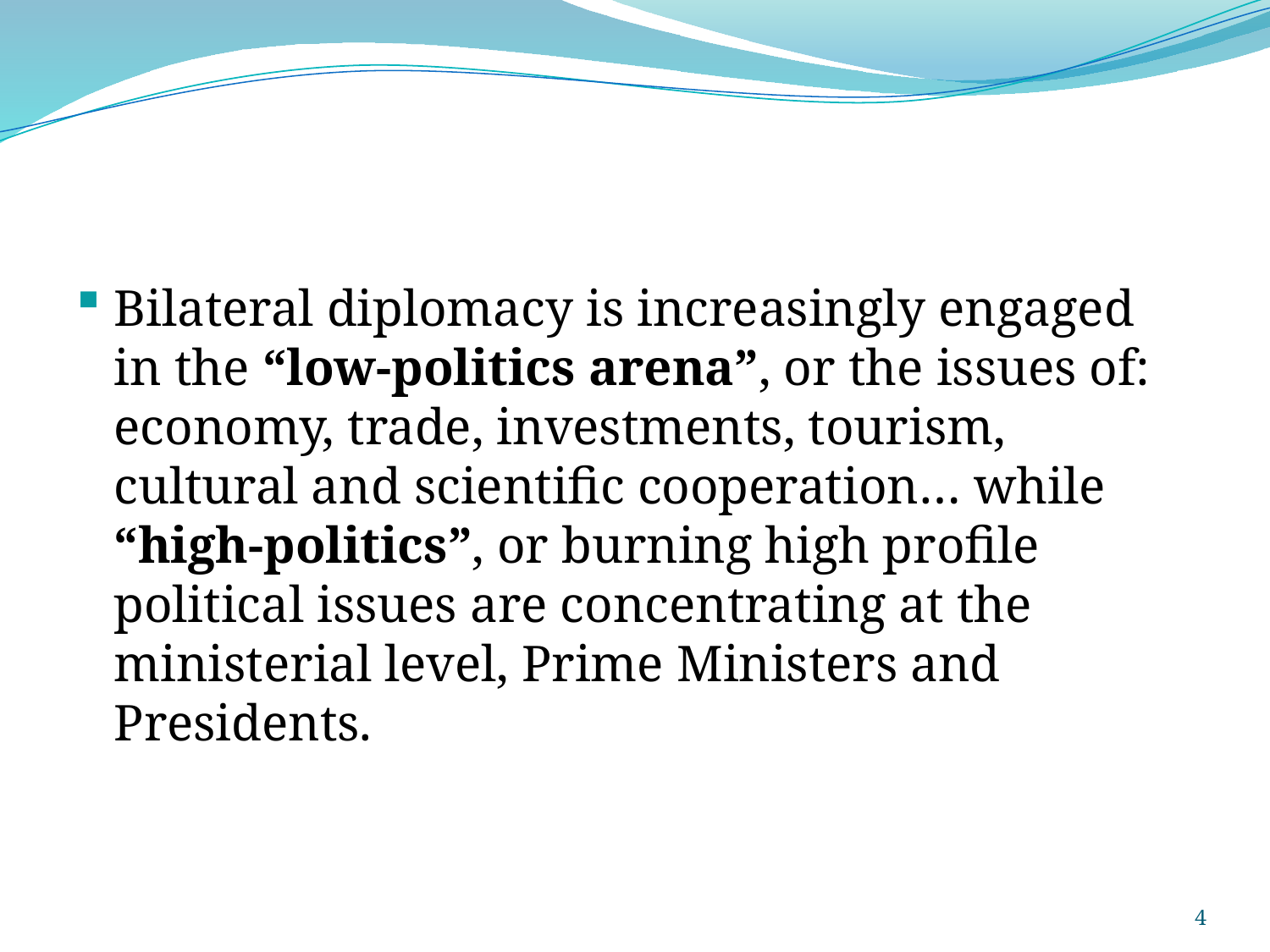

Bilateral diplomacy is increasingly engaged in the “low-politics arena”, or the issues of: economy, trade, investments, tourism, cultural and scientific cooperation… while “high-politics”, or burning high profile political issues are concentrating at the ministerial level, Prime Ministers and Presidents.

4